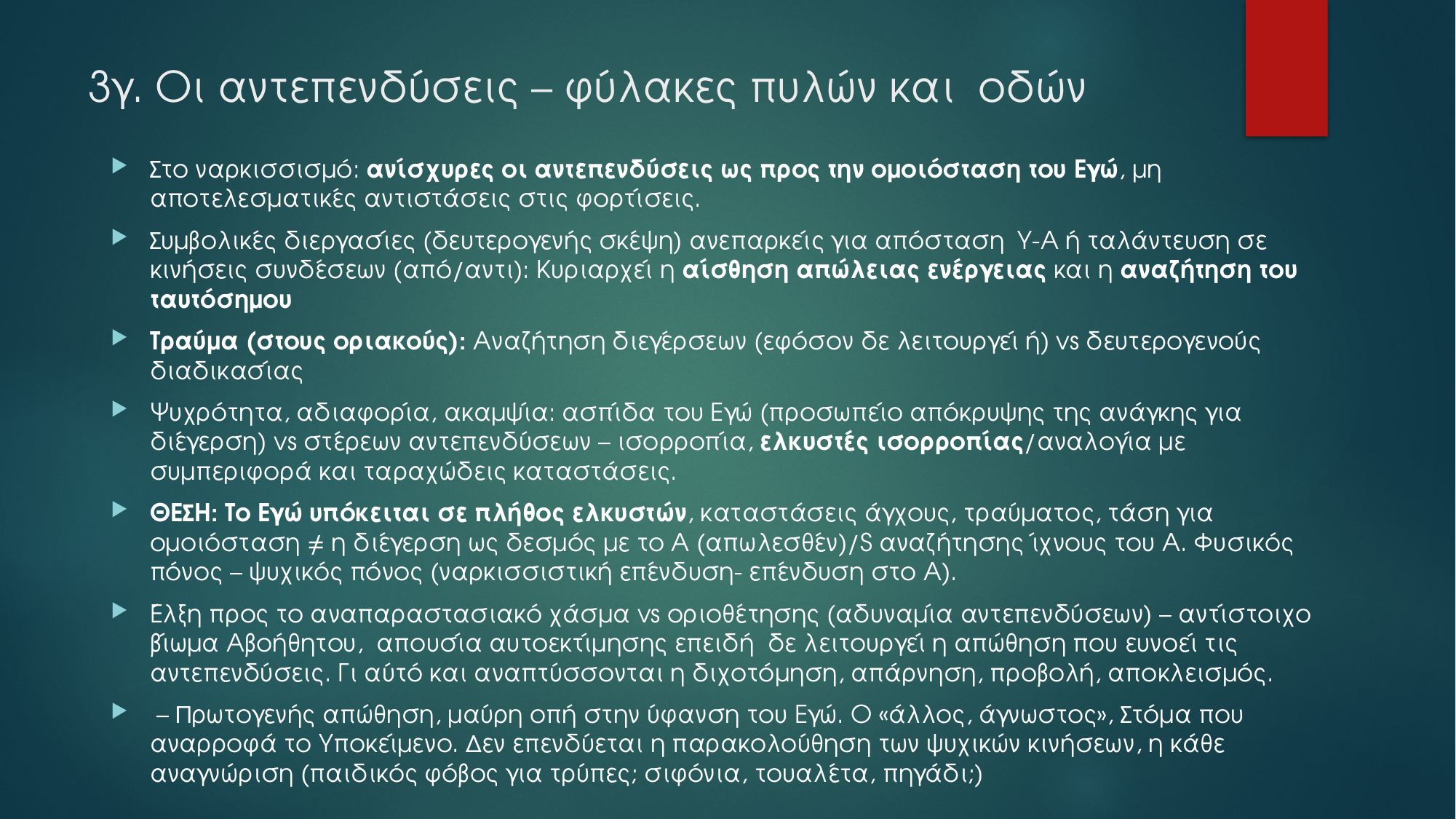

# 3γ. Οι αντεπενδύσεις – φύλακες πυλών και  οδών
Στο ναρκισσισμό: ανίσχυρες οι αντεπενδύσεις ως προς την ομοιόσταση του Εγώ, μη αποτελεσματικές αντιστάσεις στις φορτίσεις.
Συμβολικές διεργασίες (δευτερογενής σκέψη) ανεπαρκείς για απόσταση  Υ-Α ή ταλάντευση σε κινήσεις συνδέσεων (από/αντι): Κυριαρχεί η αίσθηση απώλειας ενέργειας και η αναζήτηση του ταυτόσημου
Τραύμα (στους οριακούς): Αναζήτηση διεγέρσεων (εφόσον δε λειτουργεί ή) vs δευτερογενούς διαδικασίας
Ψυχρότητα, αδιαφορία, ακαμψία: ασπίδα του Εγώ (προσωπείο απόκρυψης της ανάγκης για διέγερση) vs στέρεων αντεπενδύσεων – ισορροπία, ελκυστές ισορροπίας/αναλογία με συμπεριφορά και ταραχώδεις καταστάσεις.
ΘΕΣΗ: Το Εγώ υπόκειται σε πλήθος ελκυστών, καταστάσεις άγχους, τραύματος, τάση για ομοιόσταση ≠ η διέγερση ως δεσμός με το Α (απωλεσθέν)/S αναζήτησης ίχνους του Α. Φυσικός πόνος – ψυχικός πόνος (ναρκισσιστική επένδυση- επένδυση στο Α).
Έλξη προς το αναπαραστασιακό χάσμα vs οριοθέτησης (αδυναμία αντεπενδύσεων) – αντίστοιχο βίωμα Αβοήθητου,  απουσία αυτοεκτίμησης επειδή  δε λειτουργεί η απώθηση που ευνοεί τις αντεπενδύσεις. Γι αύτό και αναπτύσσονται η διχοτόμηση, απάρνηση, προβολή, αποκλεισμός.
 – Πρωτογενής απώθηση, μαύρη οπή στην ύφανση του Εγώ. Ο «άλλος, άγνωστος», Στόμα που αναρροφά το Υποκείμενο. Δεν επενδύεται η παρακολούθηση των ψυχικών κινήσεων, η κάθε αναγνώριση (παιδικός φόβος για τρύπες; σιφόνια, τουαλέτα, πηγάδι;)